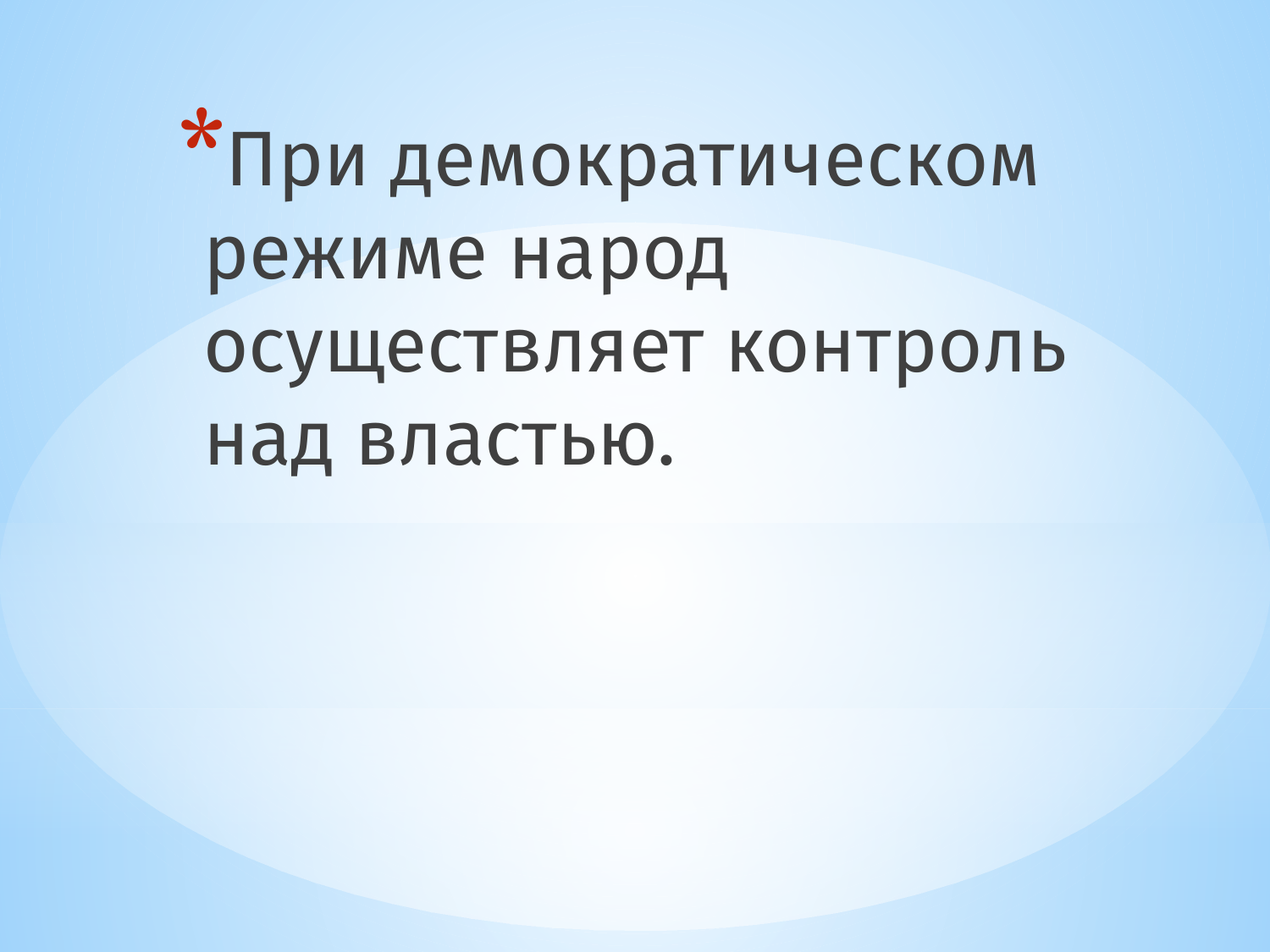

При демократическом режиме народ осуществляет кон­троль над властью.
#